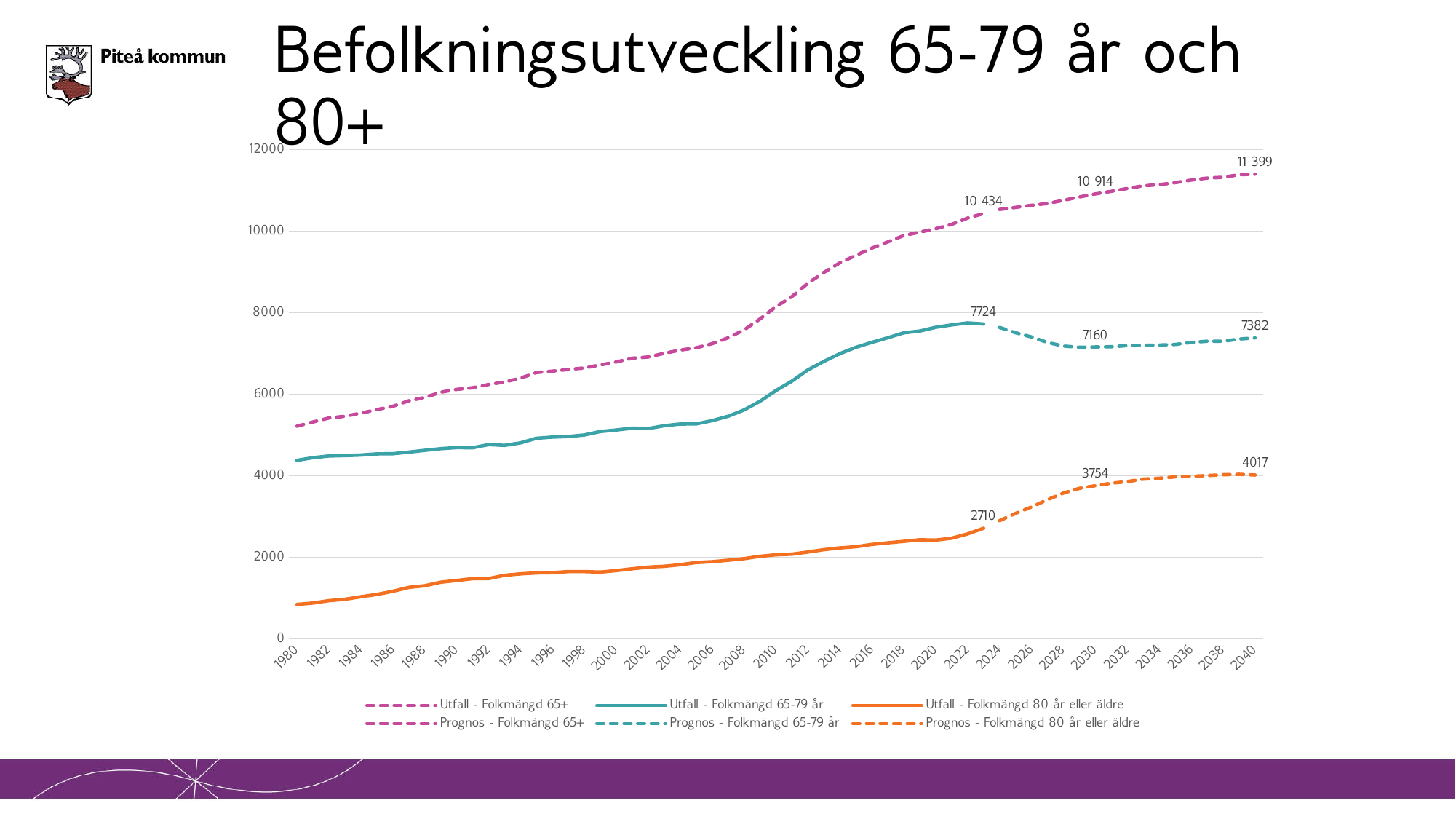

# Befolkningsutveckling 65-79 år och 80+

### Chart

| Category | Utfall - Folkmängd 65+  | Utfall - Folkmängd 65-79 år  | Utfall - Folkmängd 80 år eller äldre  | Prognos - Folkmängd 65+  | Prognos - Folkmängd 65-79 år  | Prognos - Folkmängd 80 år eller äldre  |
|---|---|---|---|---|---|---|
| 1980 | 5215.0 | 4375.0 | 840.0 | None | None | None |
| 1981 | 5317.0 | 4442.0 | 875.0 | None | None | None |
| 1982 | 5416.0 | 4483.0 | 933.0 | None | None | None |
| 1983 | 5459.0 | 4492.0 | 967.0 | None | None | None |
| 1984 | 5535.0 | 4506.0 | 1029.0 | None | None | None |
| 1985 | 5621.0 | 4535.0 | 1086.0 | None | None | None |
| 1986 | 5701.0 | 4539.0 | 1162.0 | None | None | None |
| 1987 | 5836.0 | 4578.0 | 1258.0 | None | None | None |
| 1988 | 5919.0 | 4621.0 | 1298.0 | None | None | None |
| 1989 | 6048.0 | 4662.0 | 1386.0 | None | None | None |
| 1990 | 6117.0 | 4689.0 | 1428.0 | None | None | None |
| 1991 | 6157.0 | 4685.0 | 1472.0 | None | None | None |
| 1992 | 6237.0 | 4763.0 | 1474.0 | None | None | None |
| 1993 | 6300.0 | 4744.0 | 1556.0 | None | None | None |
| 1994 | 6395.0 | 4805.0 | 1590.0 | None | None | None |
| 1995 | 6532.0 | 4918.0 | 1614.0 | None | None | None |
| 1996 | 6567.0 | 4947.0 | 1620.0 | None | None | None |
| 1997 | 6607.0 | 4961.0 | 1646.0 | None | None | None |
| 1998 | 6645.0 | 4999.0 | 1646.0 | None | None | None |
| 1999 | 6718.0 | 5084.0 | 1634.0 | None | None | None |
| 2000 | 6792.0 | 5121.0 | 1671.0 | None | None | None |
| 2001 | 6883.0 | 5167.0 | 1716.0 | None | None | None |
| 2002 | 6913.0 | 5157.0 | 1756.0 | None | None | None |
| 2003 | 7003.0 | 5227.0 | 1776.0 | None | None | None |
| 2004 | 7082.0 | 5268.0 | 1814.0 | None | None | None |
| 2005 | 7139.0 | 5270.0 | 1869.0 | None | None | None |
| 2006 | 7240.0 | 5351.0 | 1889.0 | None | None | None |
| 2007 | 7384.0 | 5459.0 | 1925.0 | None | None | None |
| 2008 | 7578.0 | 5614.0 | 1964.0 | None | None | None |
| 2009 | 7846.0 | 5825.0 | 2021.0 | None | None | None |
| 2010 | 8149.0 | 6090.0 | 2059.0 | None | None | None |
| 2011 | 8395.0 | 6321.0 | 2074.0 | None | None | None |
| 2012 | 8723.0 | 6597.0 | 2126.0 | None | None | None |
| 2013 | 8989.0 | 6805.0 | 2184.0 | None | None | None |
| 2014 | 9224.0 | 6996.0 | 2228.0 | None | None | None |
| 2015 | 9407.0 | 7151.0 | 2256.0 | None | None | None |
| 2016 | 9585.0 | 7272.0 | 2313.0 | None | None | None |
| 2017 | 9737.0 | 7385.0 | 2352.0 | None | None | None |
| 2018 | 9894.0 | 7506.0 | 2388.0 | None | None | None |
| 2019 | 9977.0 | 7550.0 | 2427.0 | None | None | None |
| 2020 | 10062.0 | 7642.0 | 2420.0 | None | None | None |
| 2021 | 10167.0 | 7701.0 | 2466.0 | None | None | None |
| 2022 | 10321.0 | 7750.0 | 2571.0 | None | None | None |
| 2023 | 10434.0 | 7724.0 | 2710.0 | None | None | None |
| 2024 | None | None | None | 10533.706903499997 | 7638.5498363 | 2895.157067 |
| 2025 | None | None | None | 10583.263860500001 | 7508.7659653 | 3074.4978955 |
| 2026 | None | None | None | 10635.364793199997 | 7404.0273917 | 3231.3374019 |
| 2027 | None | None | None | 10679.582044400002 | 7269.6762672 | 3409.9057773 |
| 2028 | None | None | None | 10756.593551099999 | 7181.6558258 | 3574.9377248 |
| 2029 | None | None | None | 10840.554477099999 | 7152.0536277 | 3688.500849 |
| 2030 | None | None | None | 10913.738647799999 | 7159.5717895 | 3754.1668582 |
| 2031 | None | None | None | 10979.5841535 | 7164.653656 | 3814.9304977 |
| 2032 | None | None | None | 11048.159843600002 | 7193.5890093 | 3854.5708339 |
| 2033 | None | None | None | 11113.95094 | 7198.4467978 | 3915.5041423 |
| 2034 | None | None | None | 11142.019486599998 | 7205.9876424 | 3936.0318445 |
| 2035 | None | None | None | 11191.6985167 | 7221.0252099 | 3970.6733071 |
| 2036 | None | None | None | 11254.558823800002 | 7270.5932097 | 3983.965614 |
| 2037 | None | None | None | 11302.7001933 | 7301.2570515 | 4001.443142 |
| 2038 | None | None | None | 11323.119563599997 | 7299.9880821 | 4023.1314816 |
| 2039 | None | None | None | 11385.691956 | 7353.5298497 | 4032.1621063 |
| 2040 | None | None | None | 11398.9532963 | 7381.7980979 | 4017.1551981 |